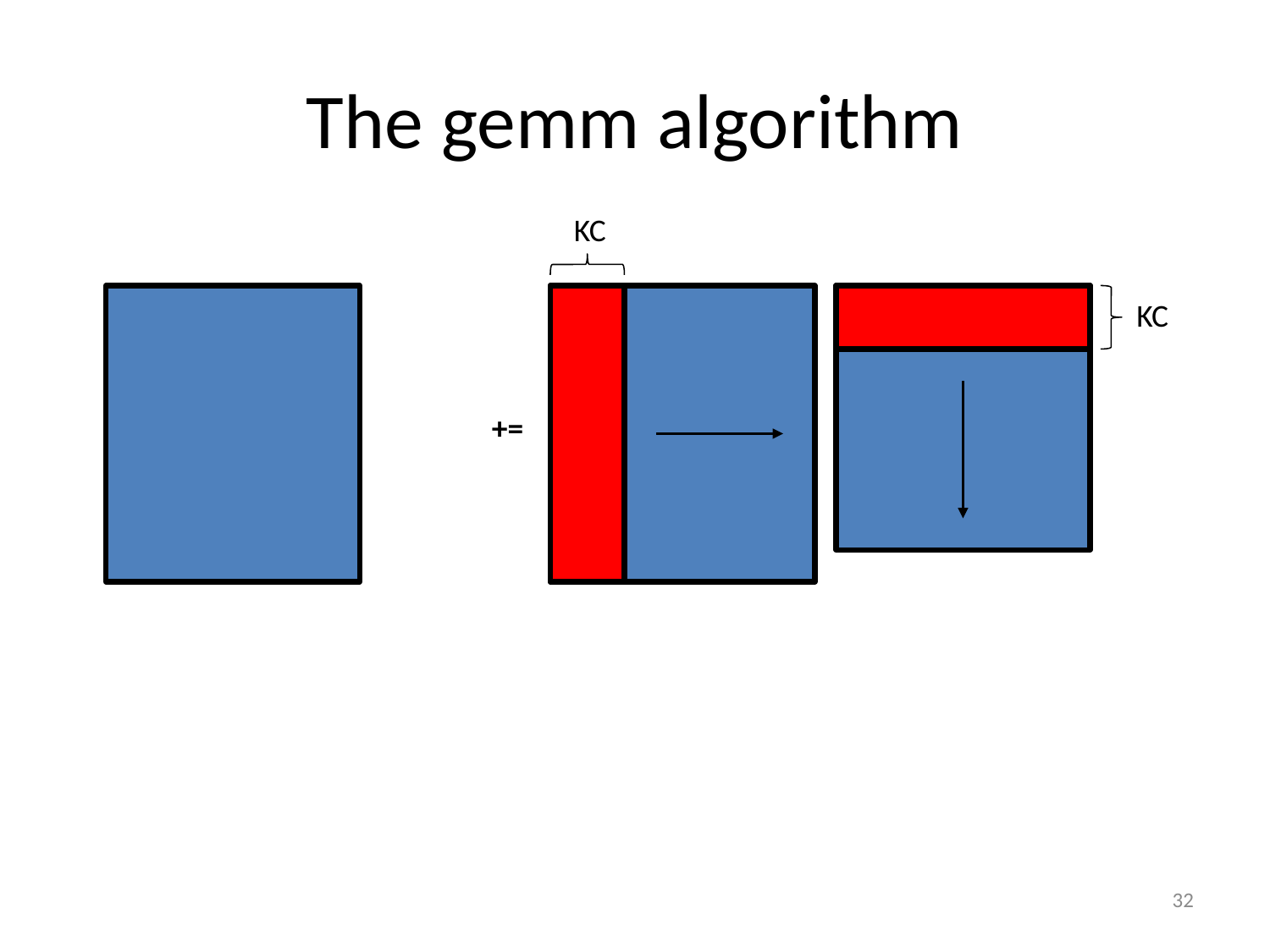

# The gemm algorithm
KC

KC
+=

32